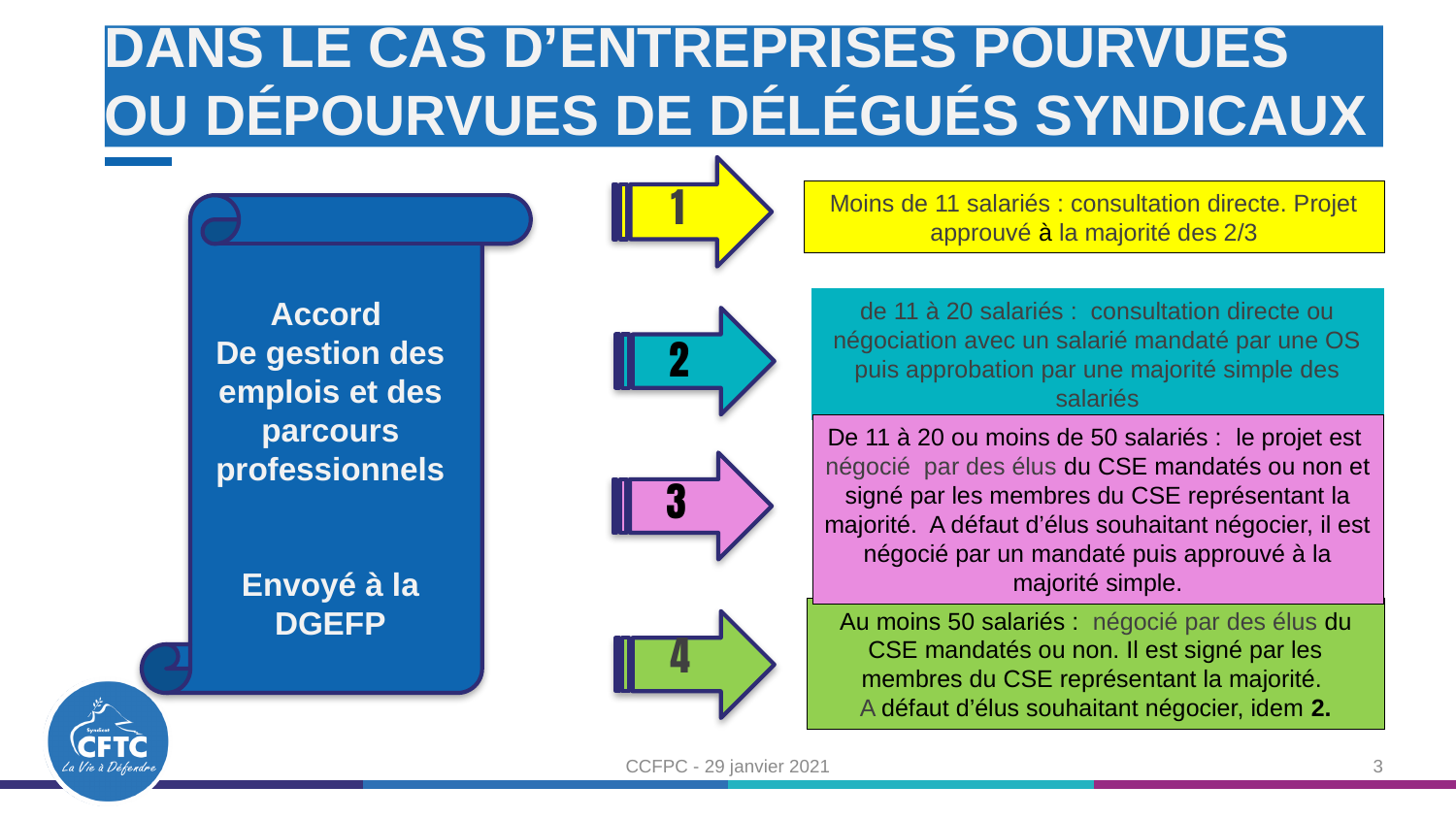

# Dans le cas d’entreprises pourvues ou dépourvues de délégués syndicaux

1

Moins de 11 salariés : consultation directe. Projet approuvé à la majorité des 2/3

Accord
De gestion des emplois et des parcours professionnels

Envoyé à la DGEFP

de 11 à 20 salariés :  consultation directe ou négociation avec un salarié mandaté par une OS puis approbation par une majorité simple des salariés

2
De 11 à 20 ou moins de 50 salariés :  le projet est  négocié  par des élus du CSE mandatés ou non et signé par les membres du CSE représentant la majorité.  A défaut d’élus souhaitant négocier, il est négocié par un mandaté puis approuvé à la majorité simple.

3
Au moins 50 salariés :  négocié par des élus du CSE mandatés ou non. Il est signé par les membres du CSE représentant la majorité.
A défaut d’élus souhaitant négocier, idem 2.

4
CCFPC - 29 janvier 2021
3